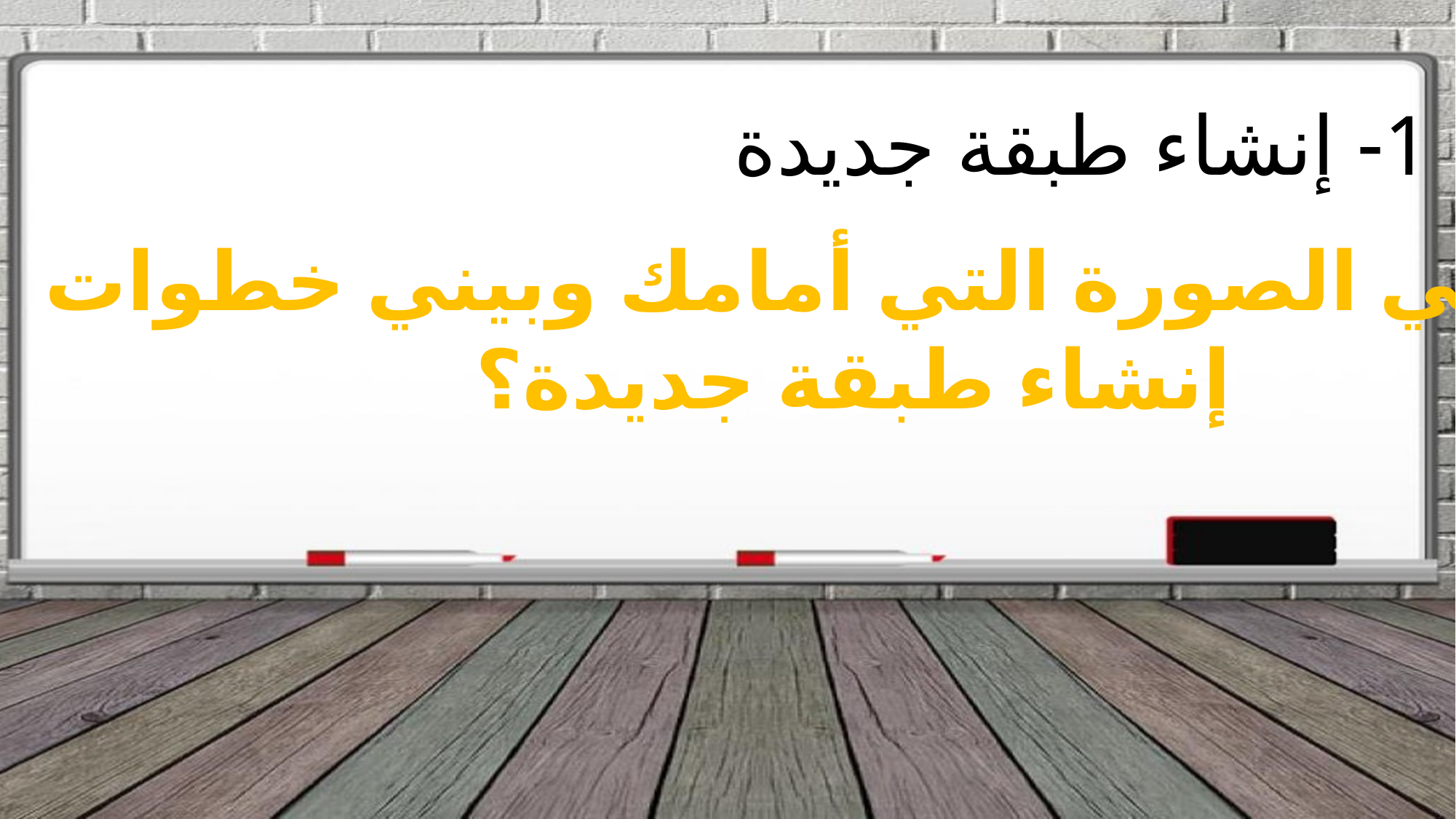

1- إنشاء طبقة جديدة
لاحظي الصورة التي أمامك وبيني خطوات
إنشاء طبقة جديدة؟